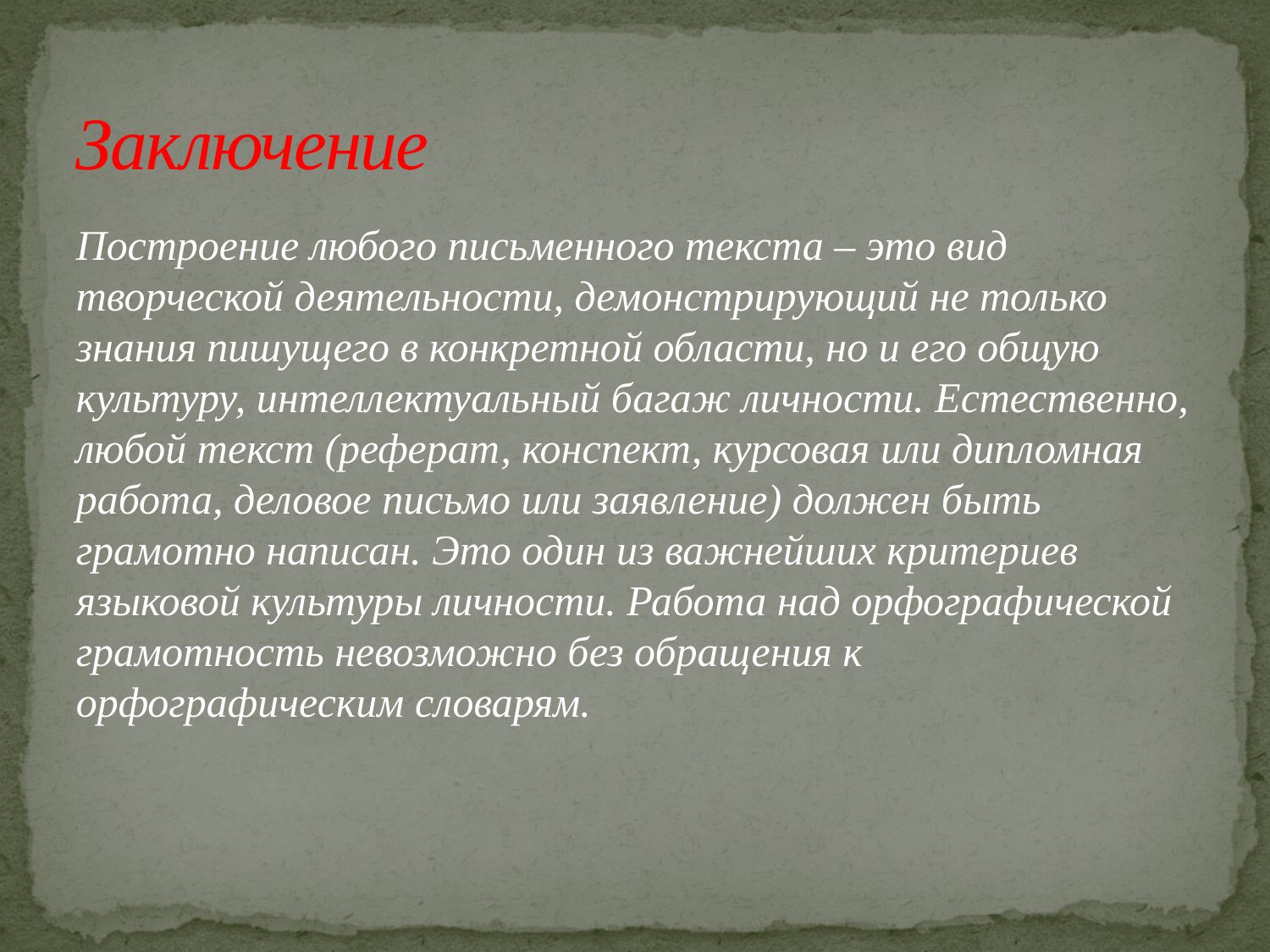

# Заключение
Построение любого письменного текста – это вид творческой деятельности, демонстрирующий не только знания пишущего в конкретной области, но и его общую культуру, интеллектуальный багаж личности. Естественно, любой текст (реферат, конспект, курсовая или дипломная работа, деловое письмо или заявление) должен быть грамотно написан. Это один из важнейших критериев языковой культуры личности. Работа над орфографической грамотность невозможно без обращения к орфографическим словарям.